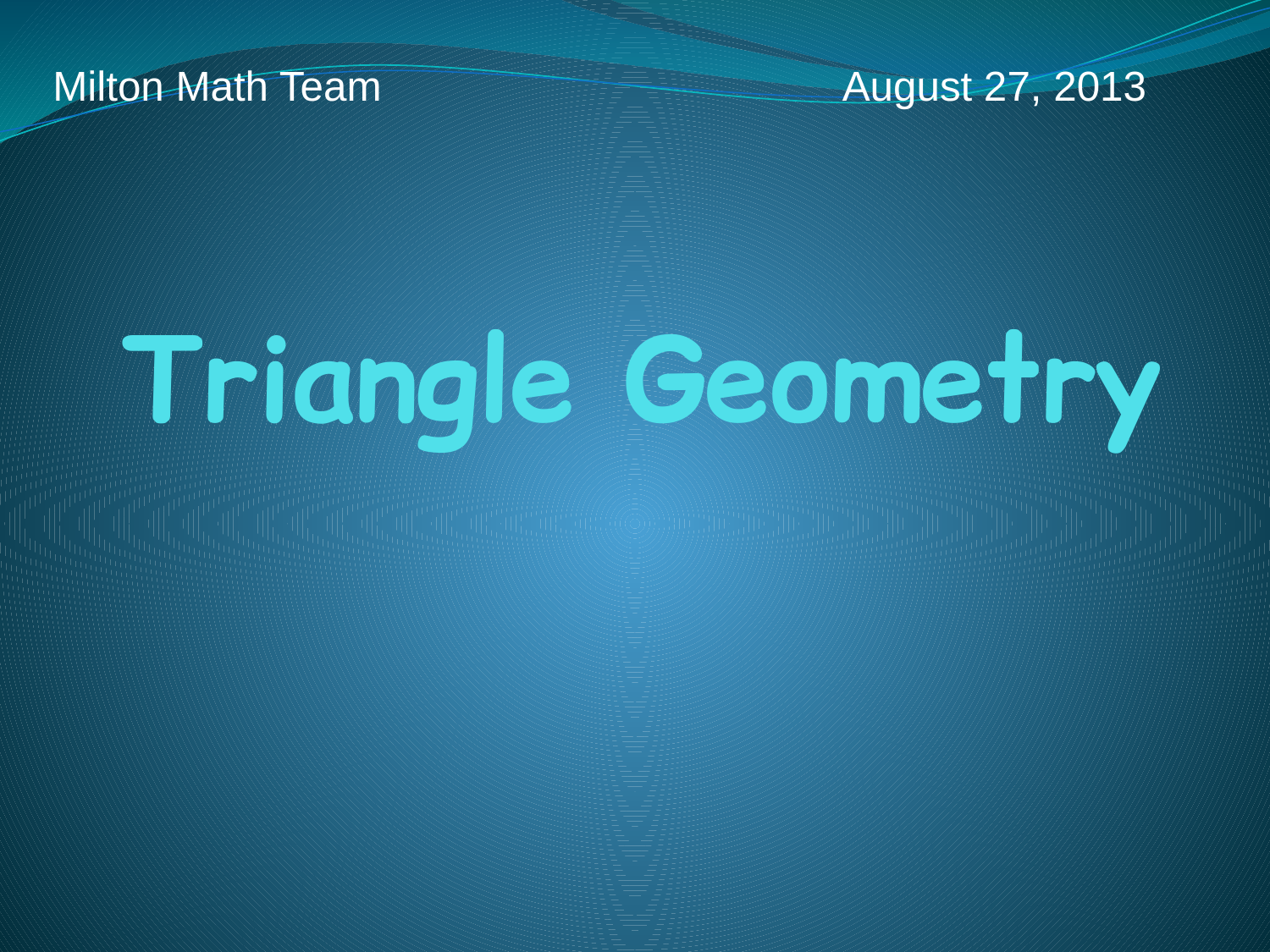

Milton Math Team                                        August 27, 2013
# Triangle Geometry